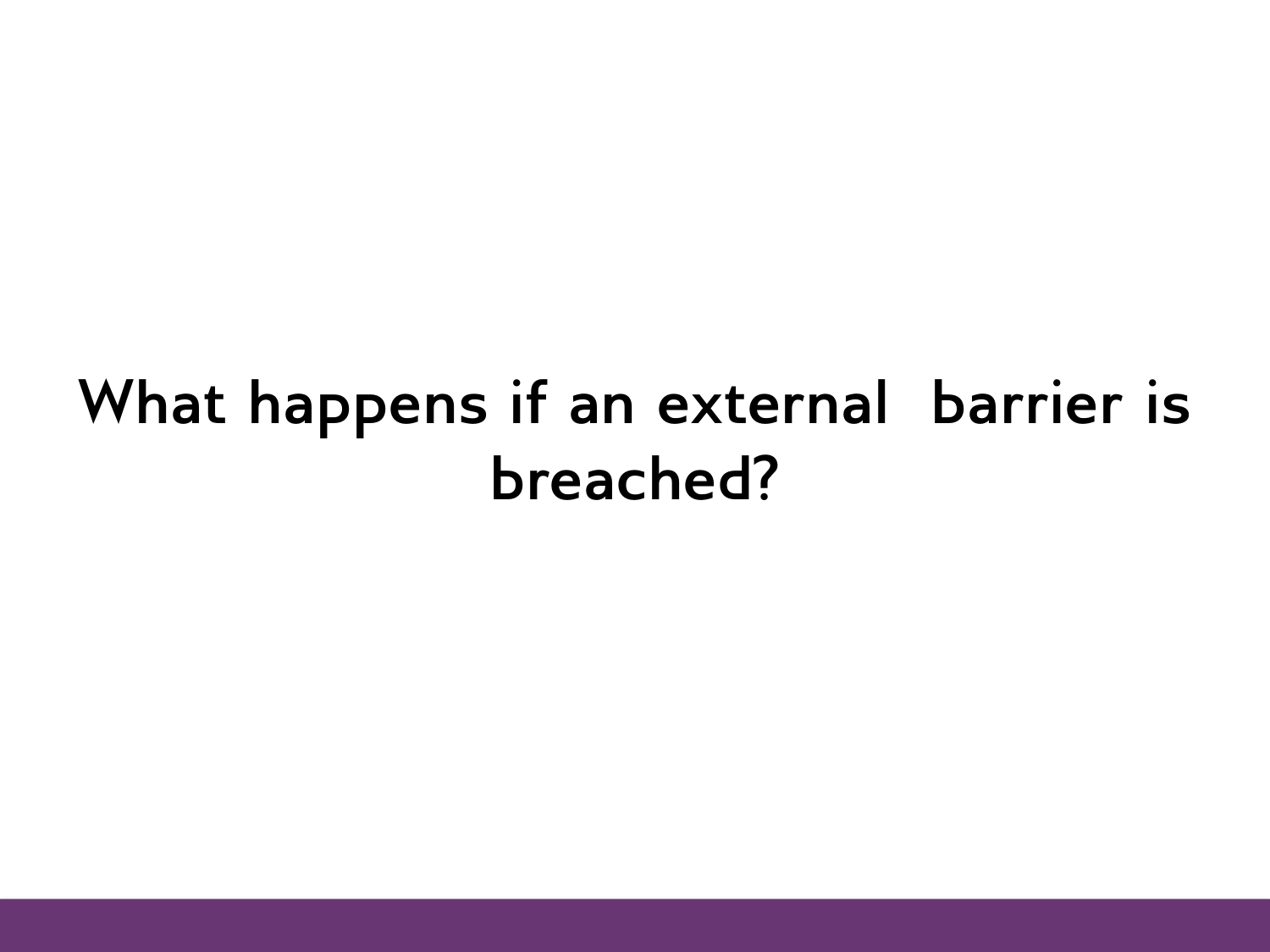

What happens if an external  barrier is breached?